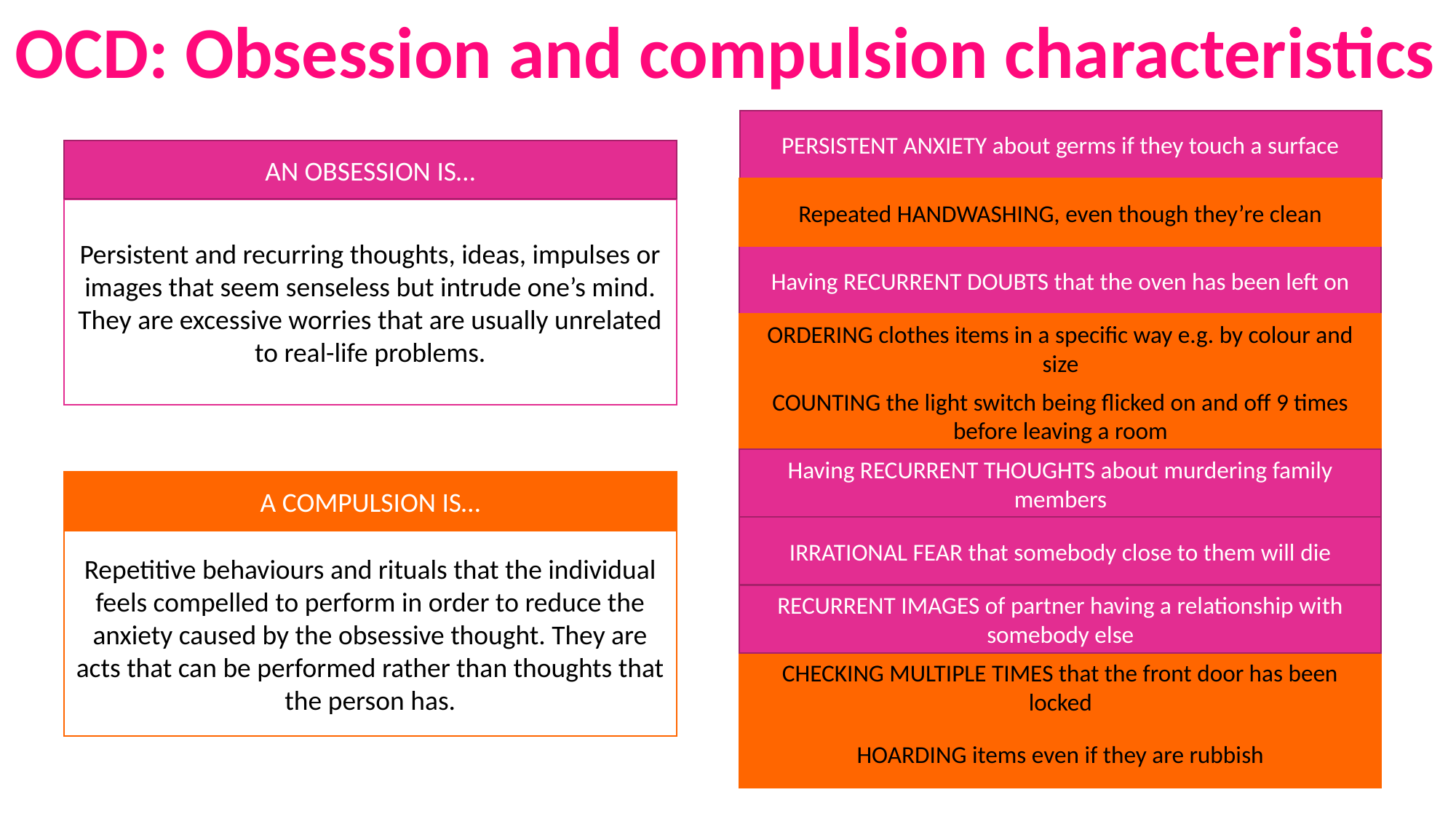

OCD: Obsession and compulsion characteristics
PERSISTENT ANXIETY about germs if they touch a surface
AN OBSESSION IS…
Repeated HANDWASHING, even though they’re clean
Persistent and recurring thoughts, ideas, impulses or images that seem senseless but intrude one’s mind. They are excessive worries that are usually unrelated to real-life problems.
Having RECURRENT DOUBTS that the oven has been left on
ORDERING clothes items in a specific way e.g. by colour and size
COUNTING the light switch being flicked on and off 9 times before leaving a room
Having RECURRENT THOUGHTS about murdering family members
A COMPULSION IS…
IRRATIONAL FEAR that somebody close to them will die
Repetitive behaviours and rituals that the individual feels compelled to perform in order to reduce the anxiety caused by the obsessive thought. They are acts that can be performed rather than thoughts that the person has.
RECURRENT IMAGES of partner having a relationship with somebody else
CHECKING MULTIPLE TIMES that the front door has been locked
HOARDING items even if they are rubbish